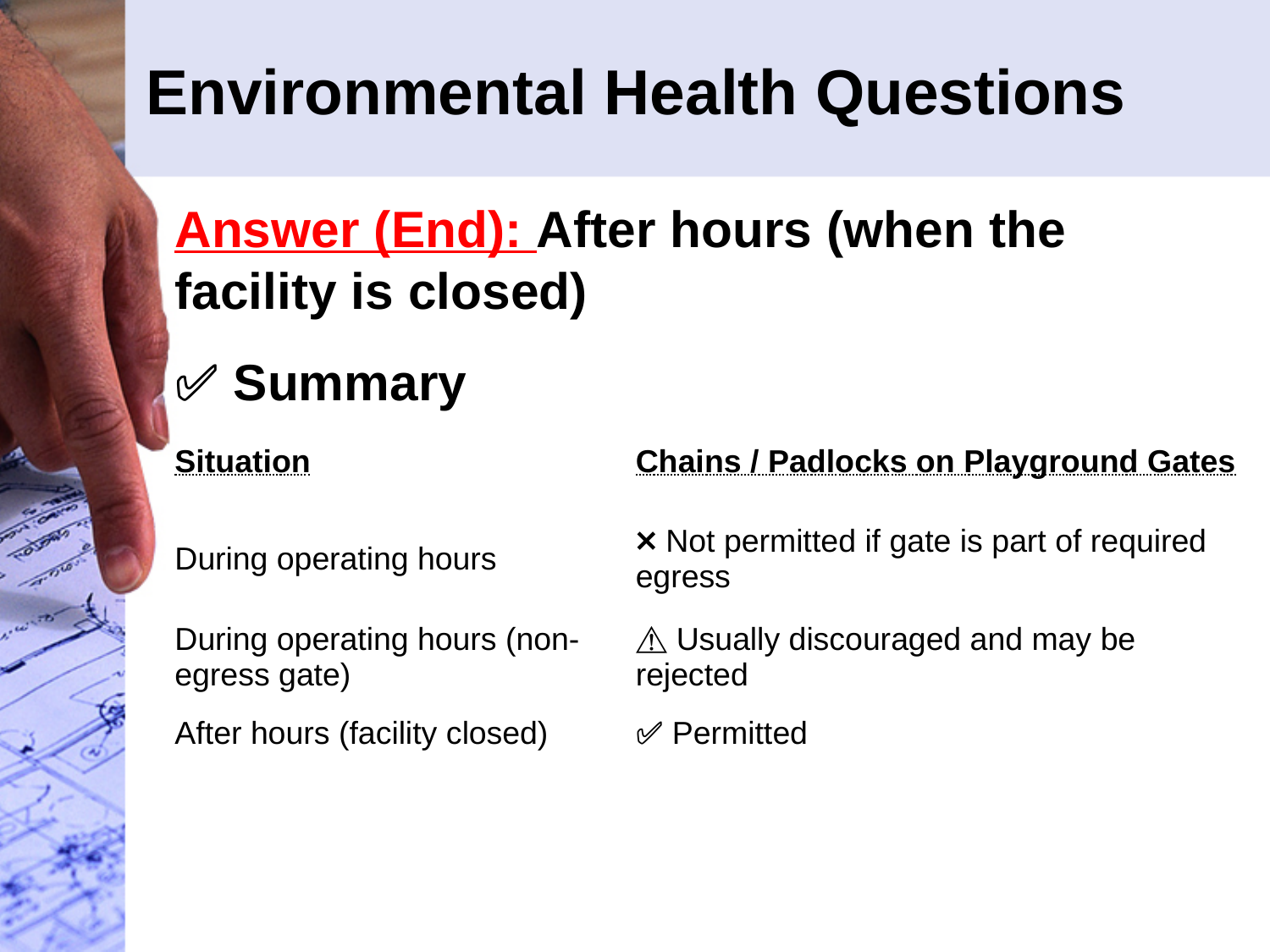

# Environmental Health Questions
Answer (End): After hours (when the facility is closed)

✅ Summary
| Situation | Chains / Padlocks on Playground Gates |
| --- | --- |
| During operating hours | ❌ Not permitted if gate is part of required egress |
| During operating hours (non-egress gate) | ⚠️ Usually discouraged and may be rejected |
| After hours (facility closed) | ✅ Permitted |